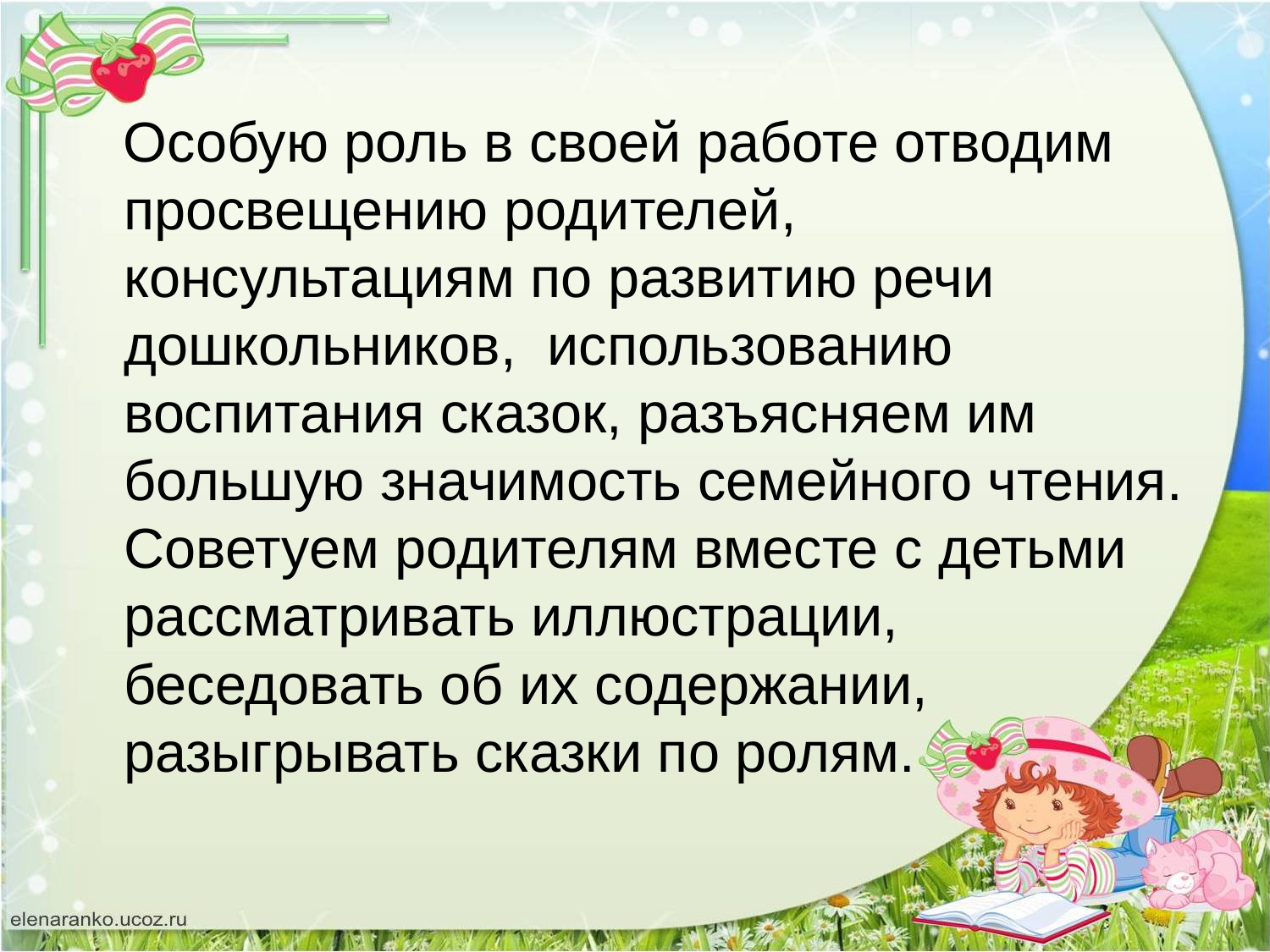

#
   Особую роль в своей работе отводим просвещению родителей, консультациям по развитию речи дошкольников,  использованию воспитания сказок, разъясняем им большую значимость семейного чтения. Советуем родителям вместе с детьми рассматривать иллюстрации, беседовать об их содержании, разыгрывать сказки по ролям.